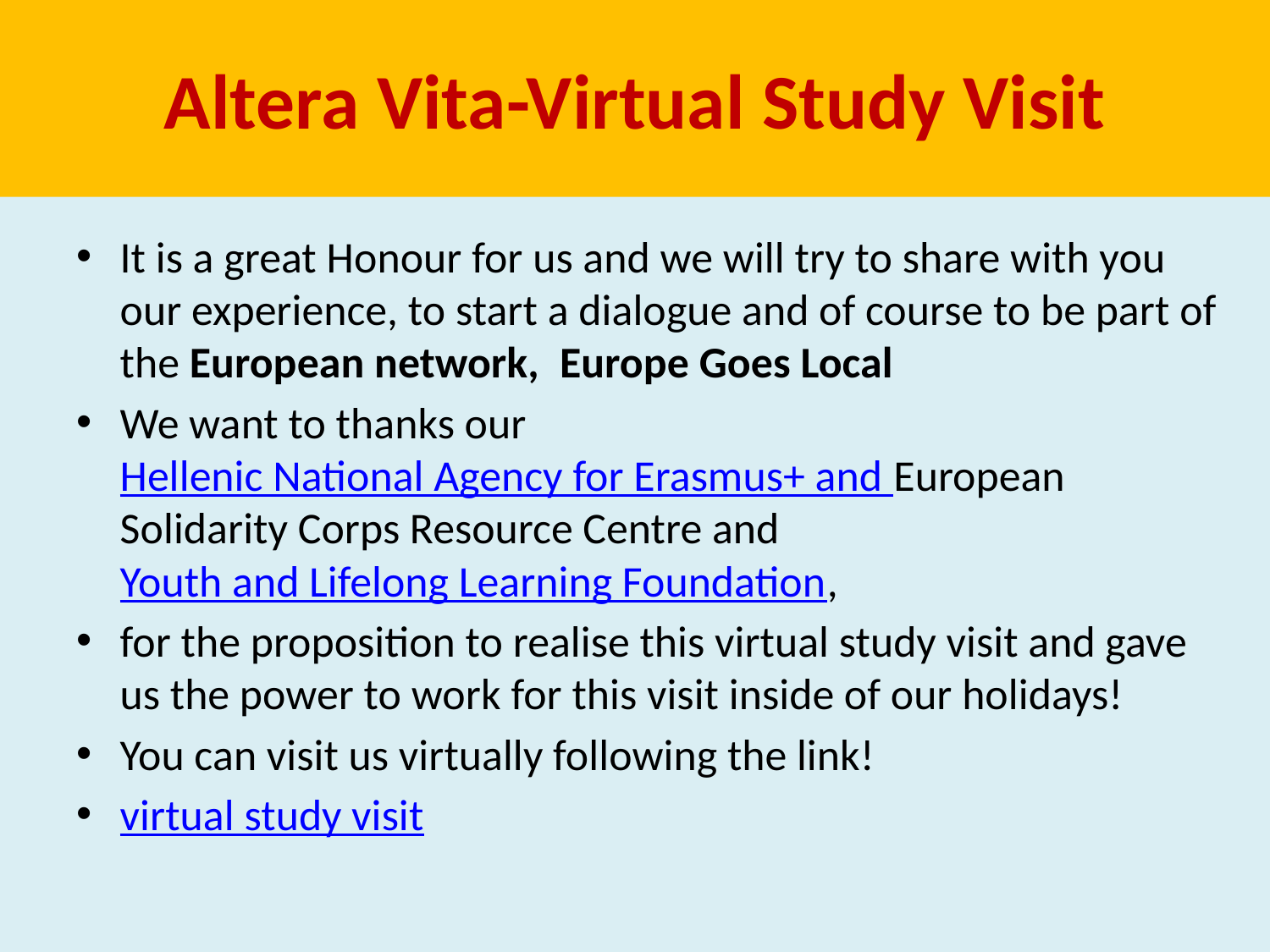

# Altera Vita-Virtual Study Visit
It is a great Honour for us and we will try to share with you our experience, to start a dialogue and of course to be part of the European network,  Europe Goes Local
We want to thanks our Hellenic National Agency for Erasmus+ and European Solidarity Corps Resource Centre and Youth and Lifelong Learning Foundation,
for the proposition to realise this virtual study visit and gave us the power to work for this visit inside of our holidays!
You can visit us virtually following the link!
virtual study visit